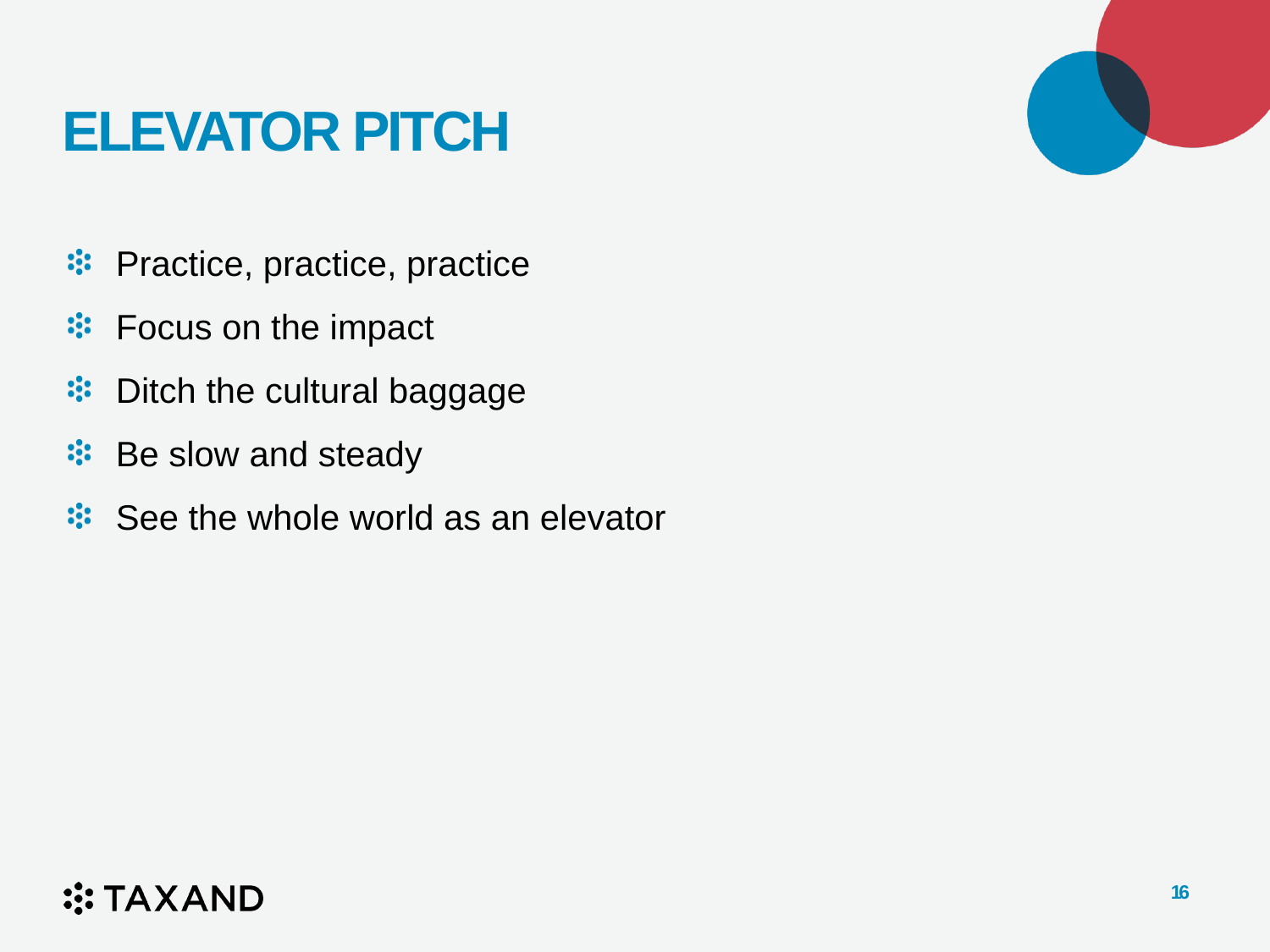

# ELEVATOR PITCH
Practice, practice, practice
Focus on the impact
Ditch the cultural baggage
Be slow and steady
See the whole world as an elevator
16